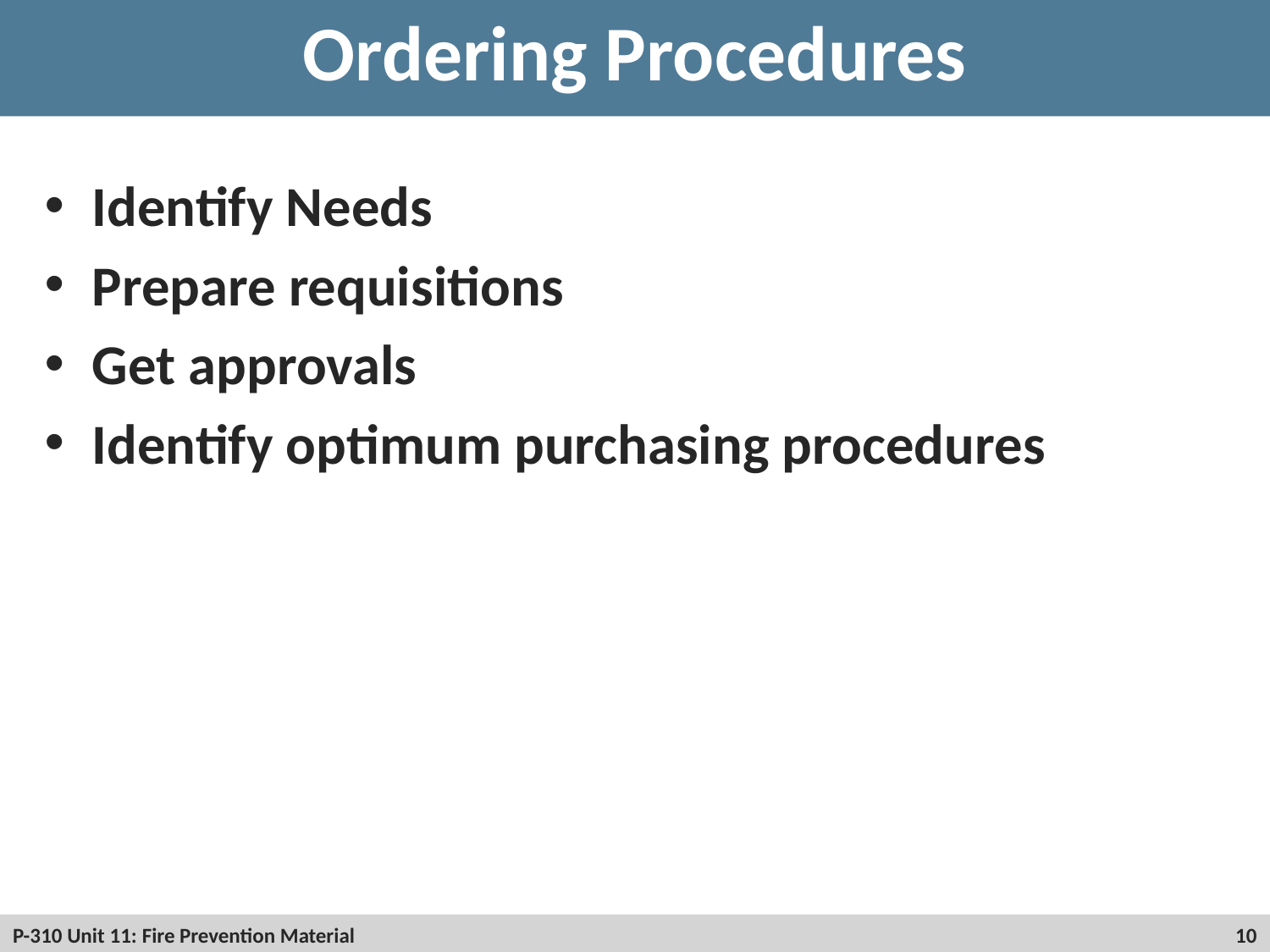

# Ordering Procedures
Identify Needs
Prepare requisitions
Get approvals
Identify optimum purchasing procedures